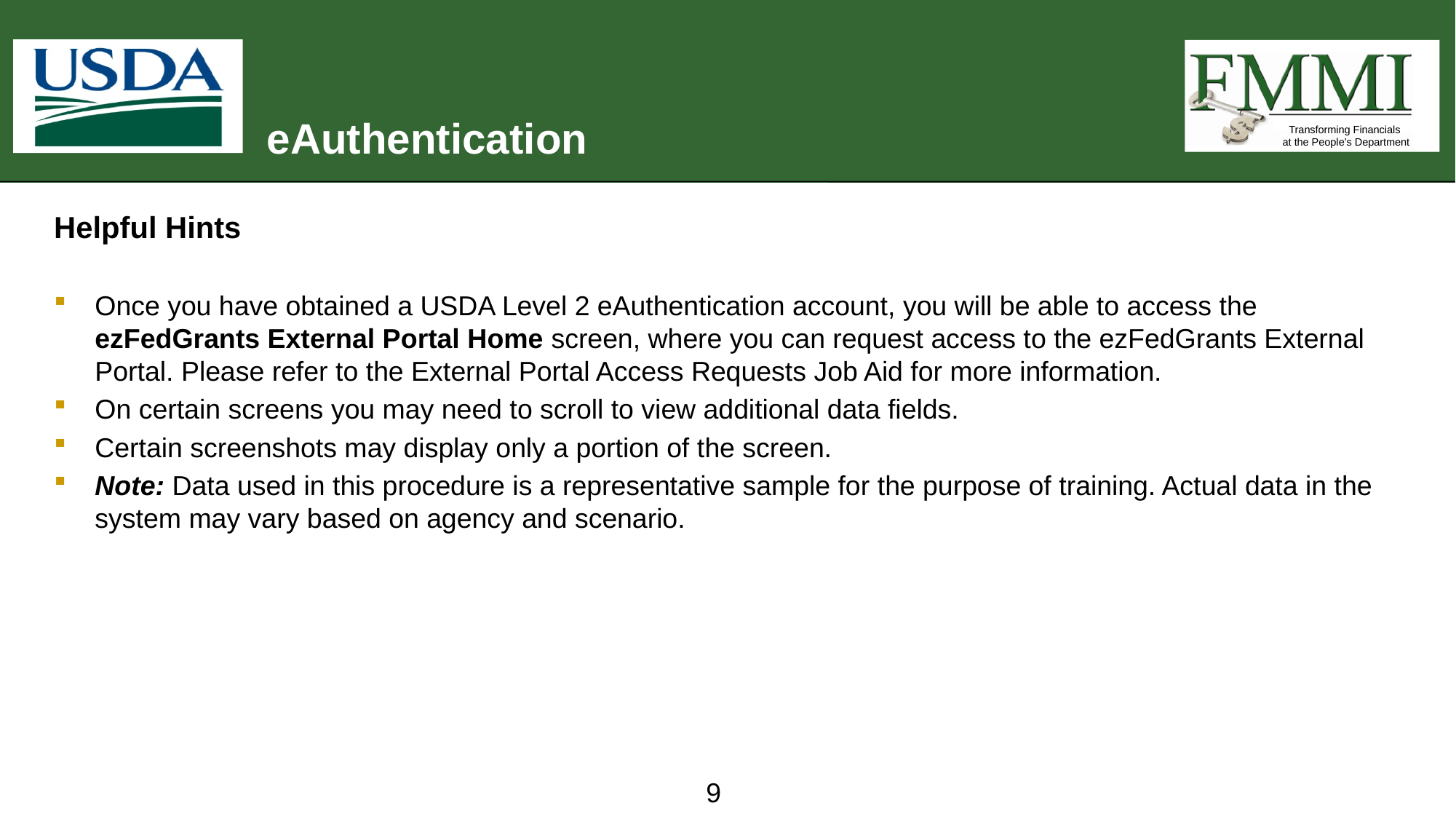

# eAuthentication
Helpful Hints

Once you have obtained a USDA Level 2 eAuthentication account, you will be able to access the ezFedGrants External Portal Home screen, where you can request access to the ezFedGrants External Portal. Please refer to the External Portal Access Requests Job Aid for more information.
On certain screens you may need to scroll to view additional data fields.
Certain screenshots may display only a portion of the screen.
Note: Data used in this procedure is a representative sample for the purpose of training. Actual data in the system may vary based on agency and scenario.

9